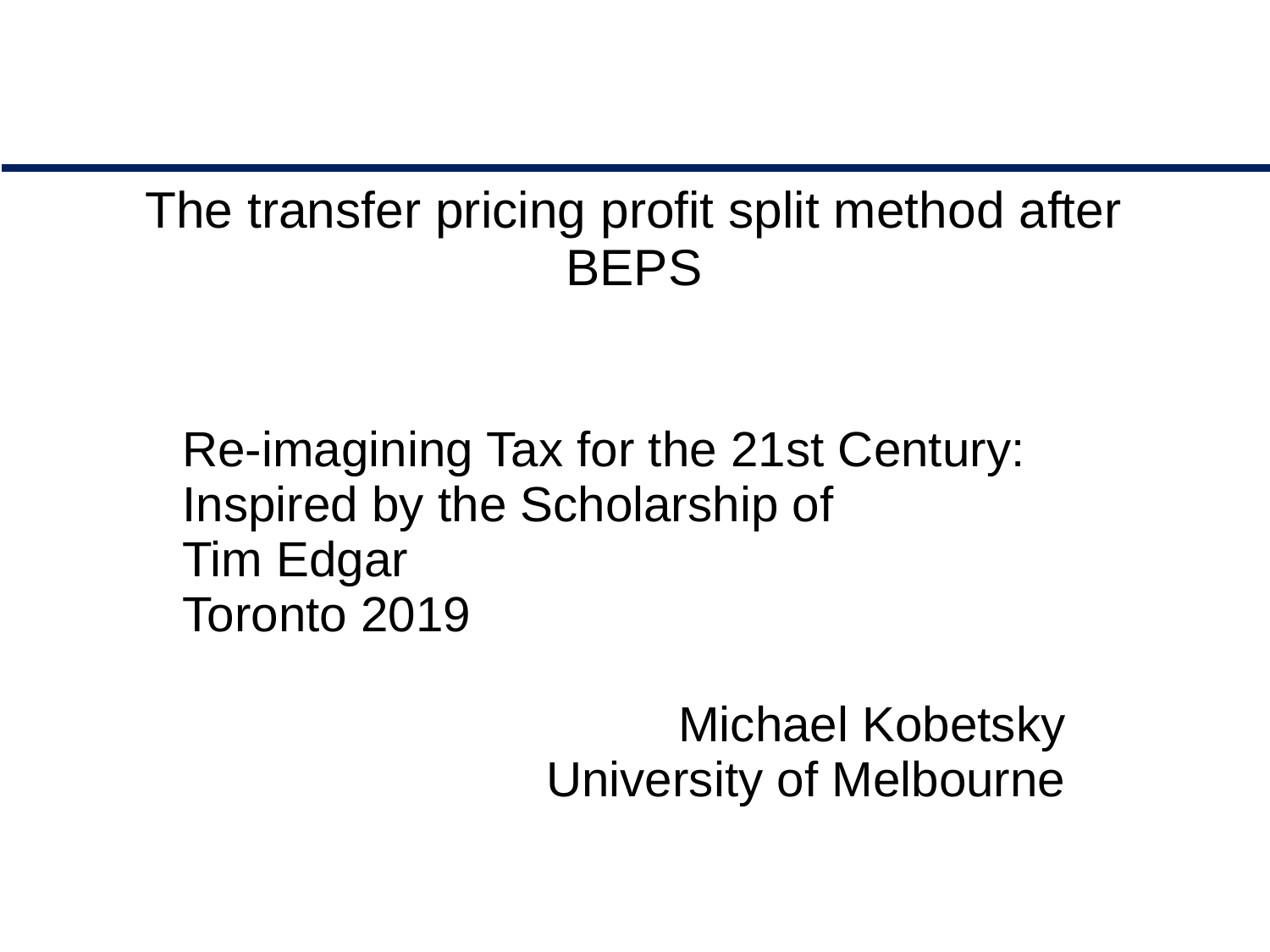

# The transfer pricing profit split method after BEPS
Re-imagining Tax for the 21st Century: Inspired by the Scholarship of
Tim Edgar
Toronto 2019

Michael Kobetsky
University of Melbourne